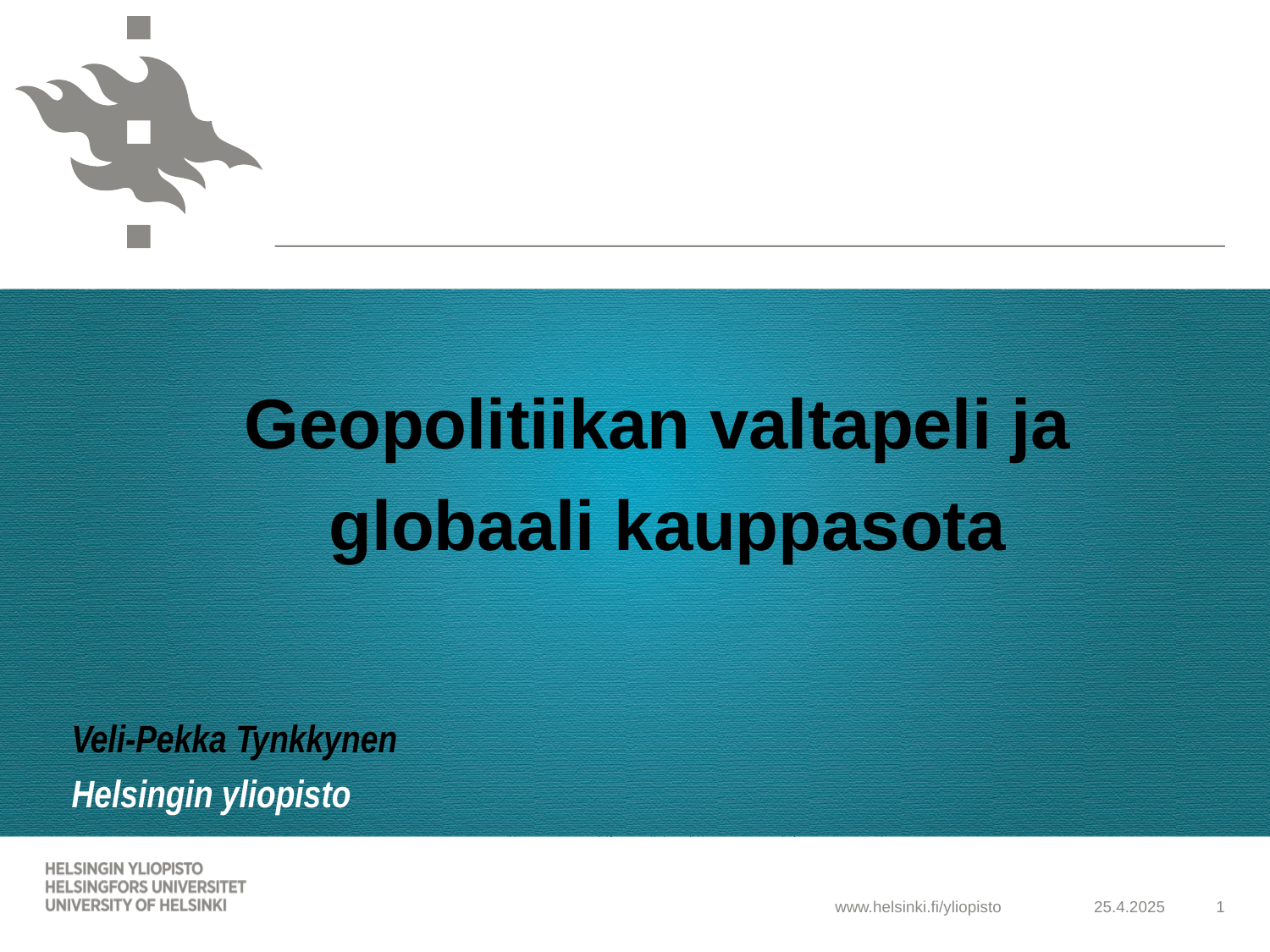

# Geopolitiikan valtapeli ja globaali kauppasota

Veli-Pekka Tynkkynen
Helsingin yliopisto
25.4.2025
1